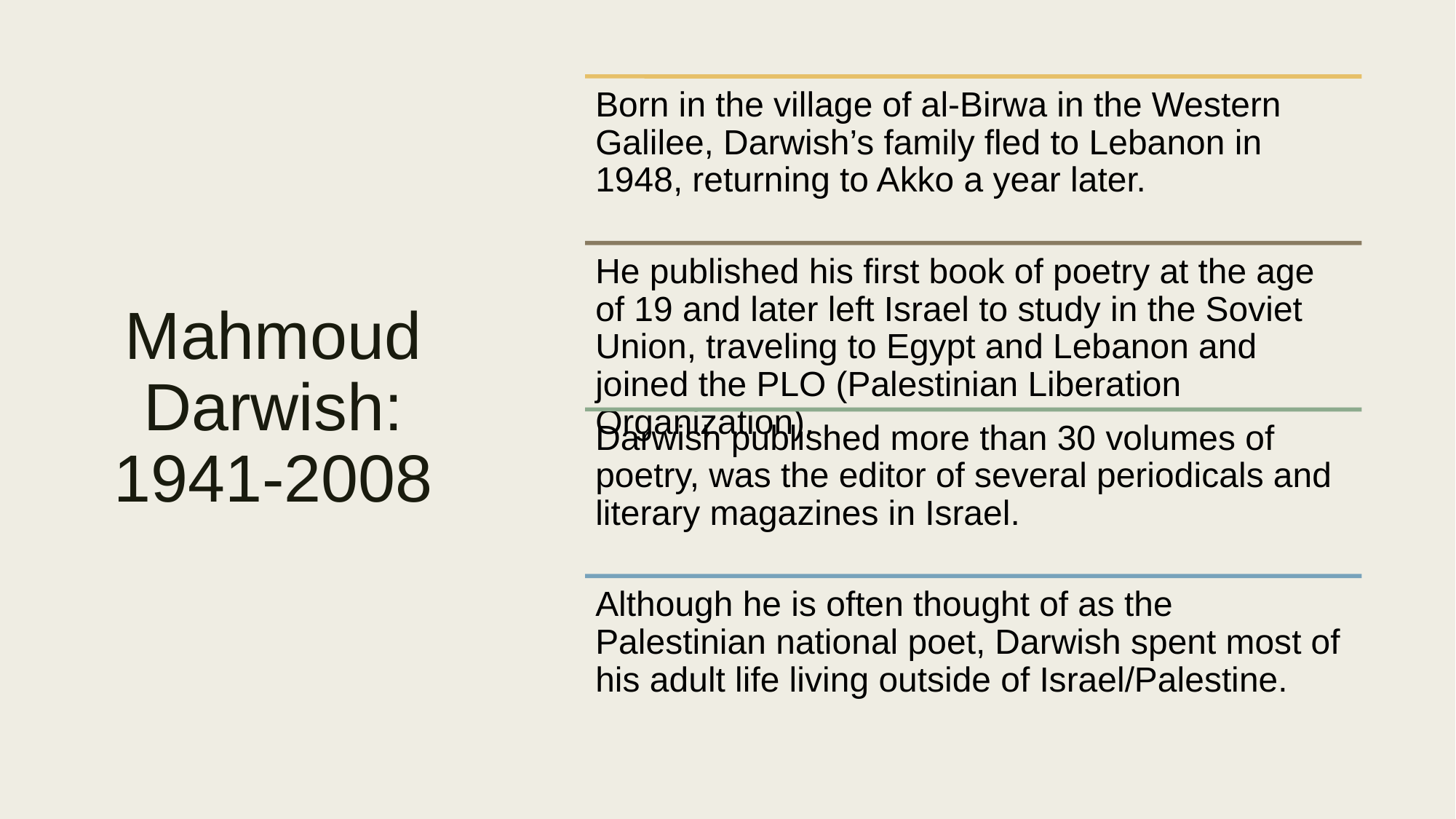

# Mahmoud Darwish: 1941-2008
Born in the village of al-Birwa in the Western Galilee, Darwish’s family fled to Lebanon in 1948, returning to Akko a year later.
He published his first book of poetry at the age of 19 and later left Israel to study in the Soviet Union, traveling to Egypt and Lebanon and joined the PLO (Palestinian Liberation Organization).
Darwish published more than 30 volumes of poetry, was the editor of several periodicals and literary magazines in Israel.
Although he is often thought of as the Palestinian national poet, Darwish spent most of his adult life living outside of Israel/Palestine.